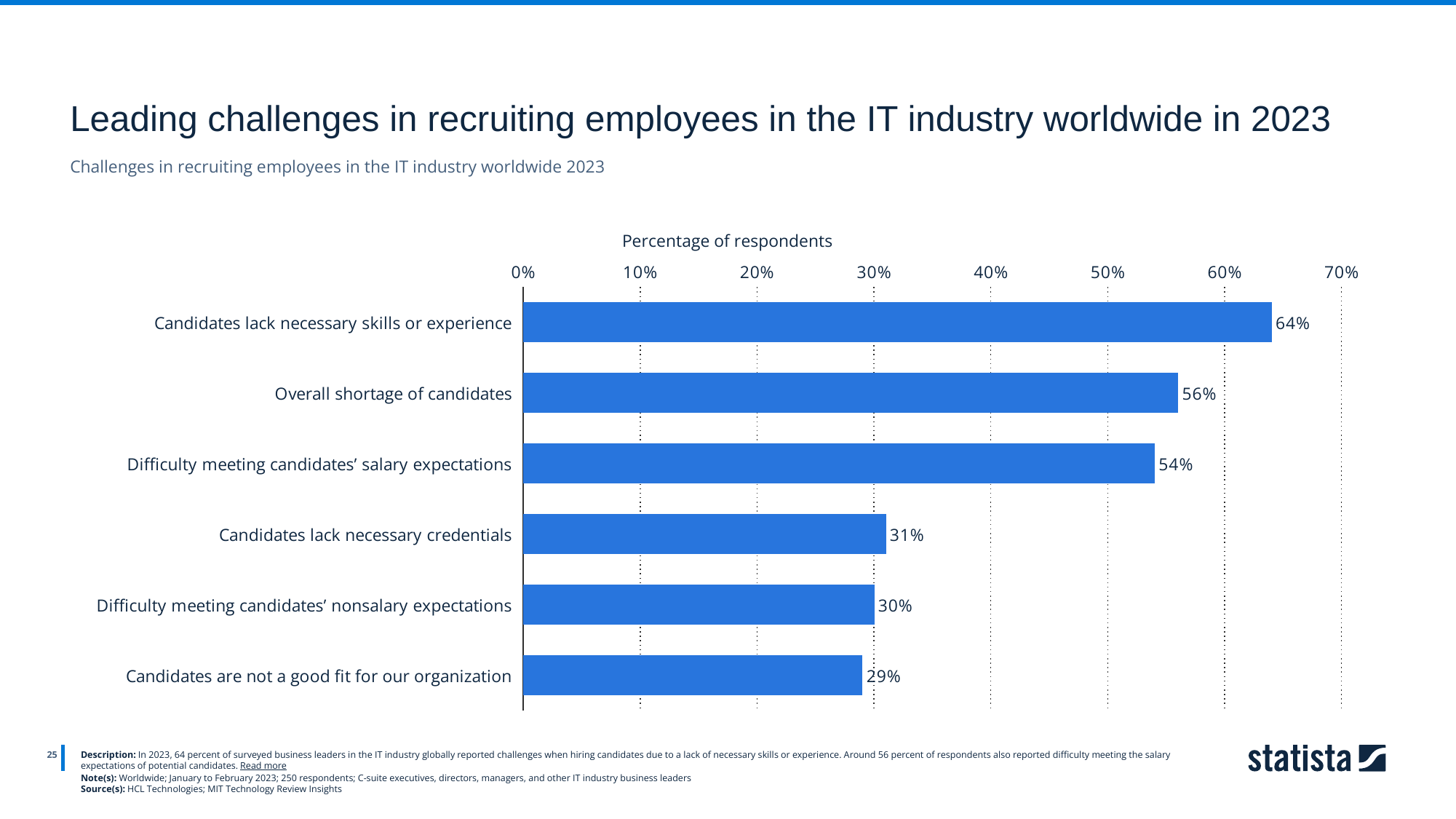

Leading challenges in recruiting employees in the IT industry worldwide in 2023
Challenges in recruiting employees in the IT industry worldwide 2023
Percentage of respondents

### Chart

| Category | Column1 |
|---|---|
| Candidates lack necessary skills or experience | 0.64 |
| Overall shortage of candidates | 0.56 |
| Difficulty meeting candidates’ salary expectations | 0.54 |
| Candidates lack necessary credentials | 0.31 |
| Difficulty meeting candidates’ nonsalary expectations | 0.3 |
| Candidates are not a good fit for our organization | 0.29 |
25
Description: In 2023, 64 percent of surveyed business leaders in the IT industry globally reported challenges when hiring candidates due to a lack of necessary skills or experience. Around 56 percent of respondents also reported difficulty meeting the salary expectations of potential candidates. Read more
Note(s): Worldwide; January to February 2023; 250 respondents; C-suite executives, directors, managers, and other IT industry business leaders
Source(s): HCL Technologies; MIT Technology Review Insights